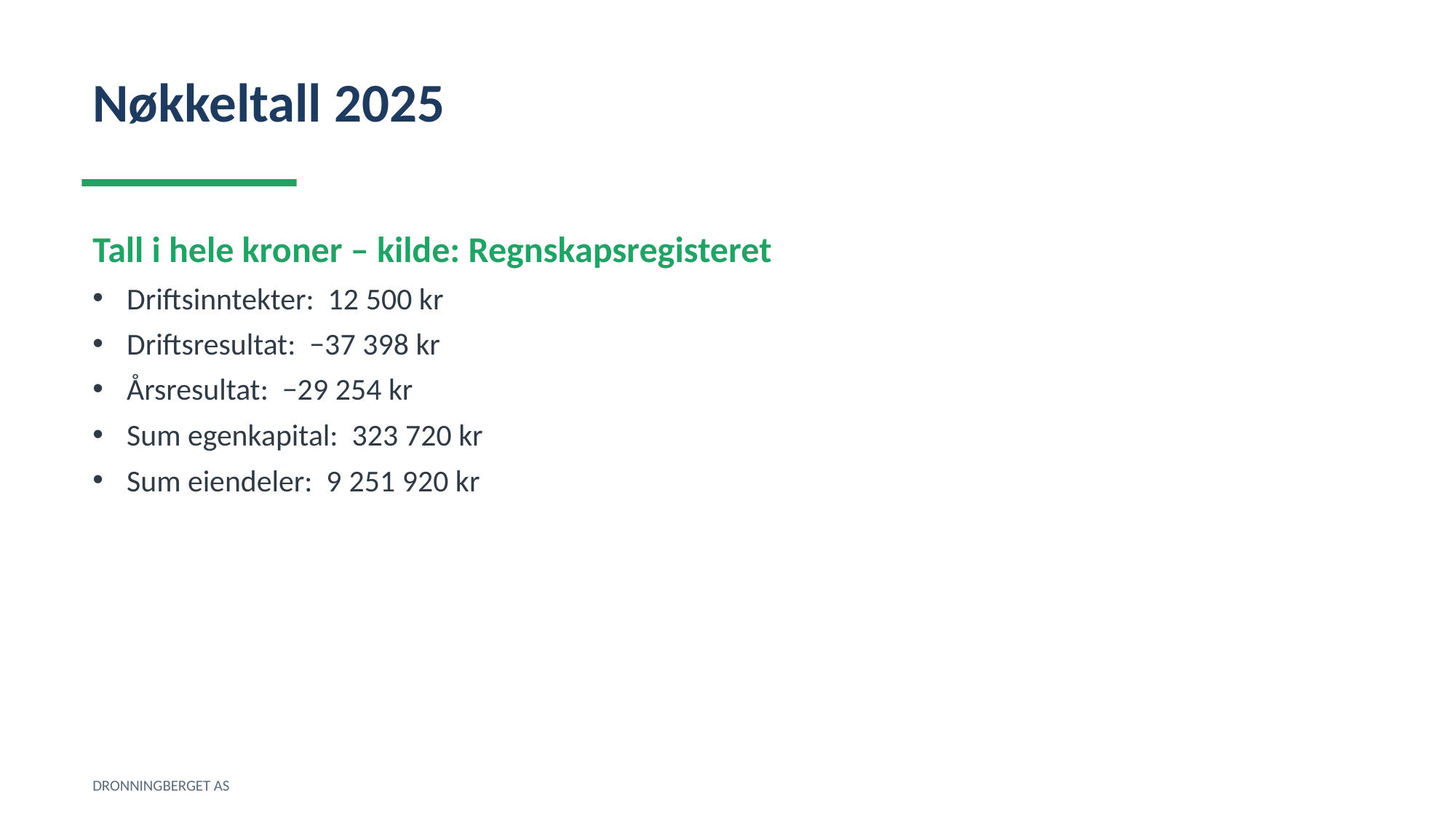

Nøkkeltall 2025

Tall i hele kroner – kilde: Regnskapsregisteret
Driftsinntekter:  12 500 kr
Driftsresultat:  −37 398 kr
Årsresultat:  −29 254 kr
Sum egenkapital:  323 720 kr
Sum eiendeler:  9 251 920 kr
DRONNINGBERGET AS